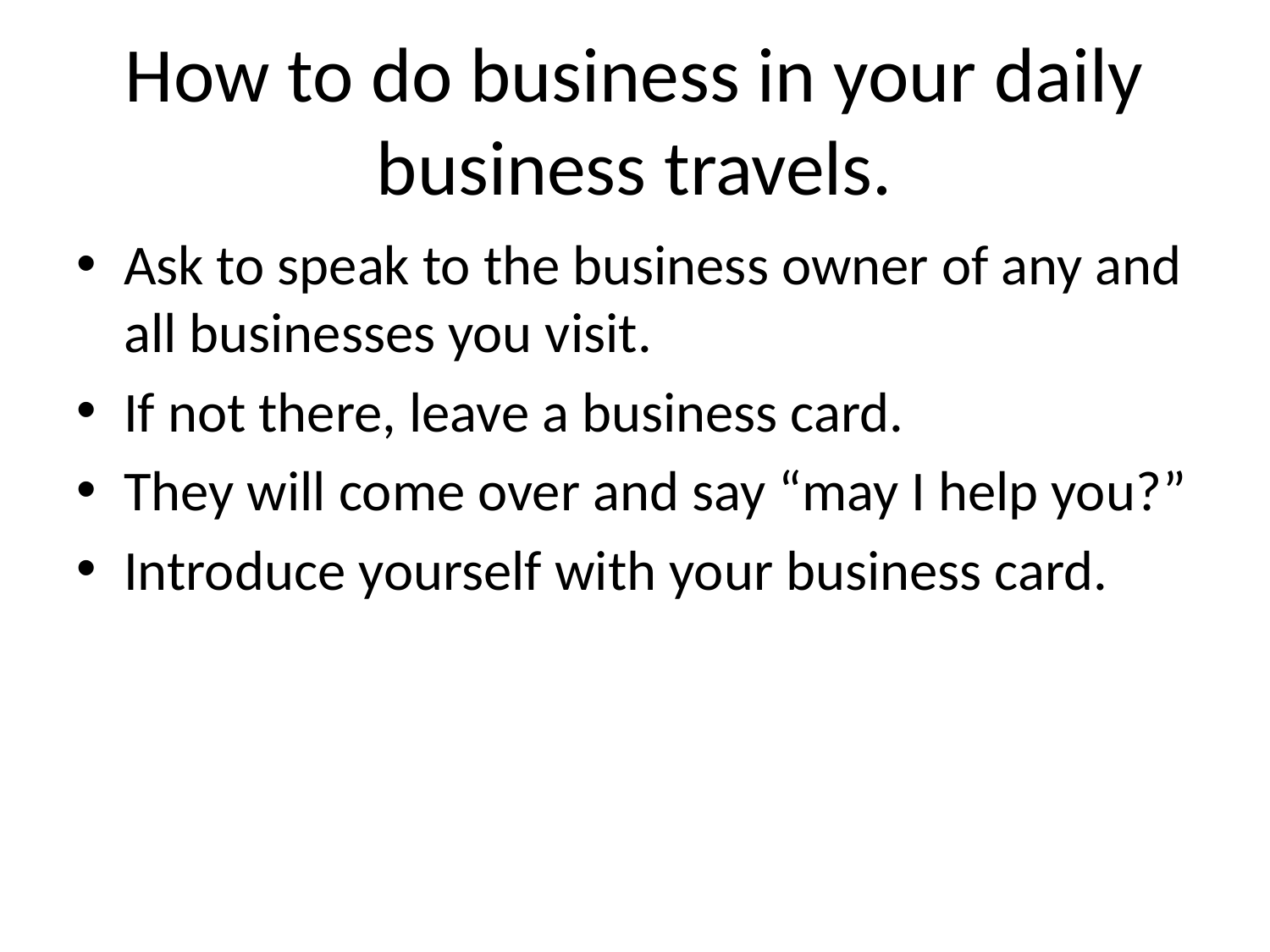

# How to do business in your daily business travels.
Ask to speak to the business owner of any and all businesses you visit.
If not there, leave a business card.
They will come over and say “may I help you?”
Introduce yourself with your business card.